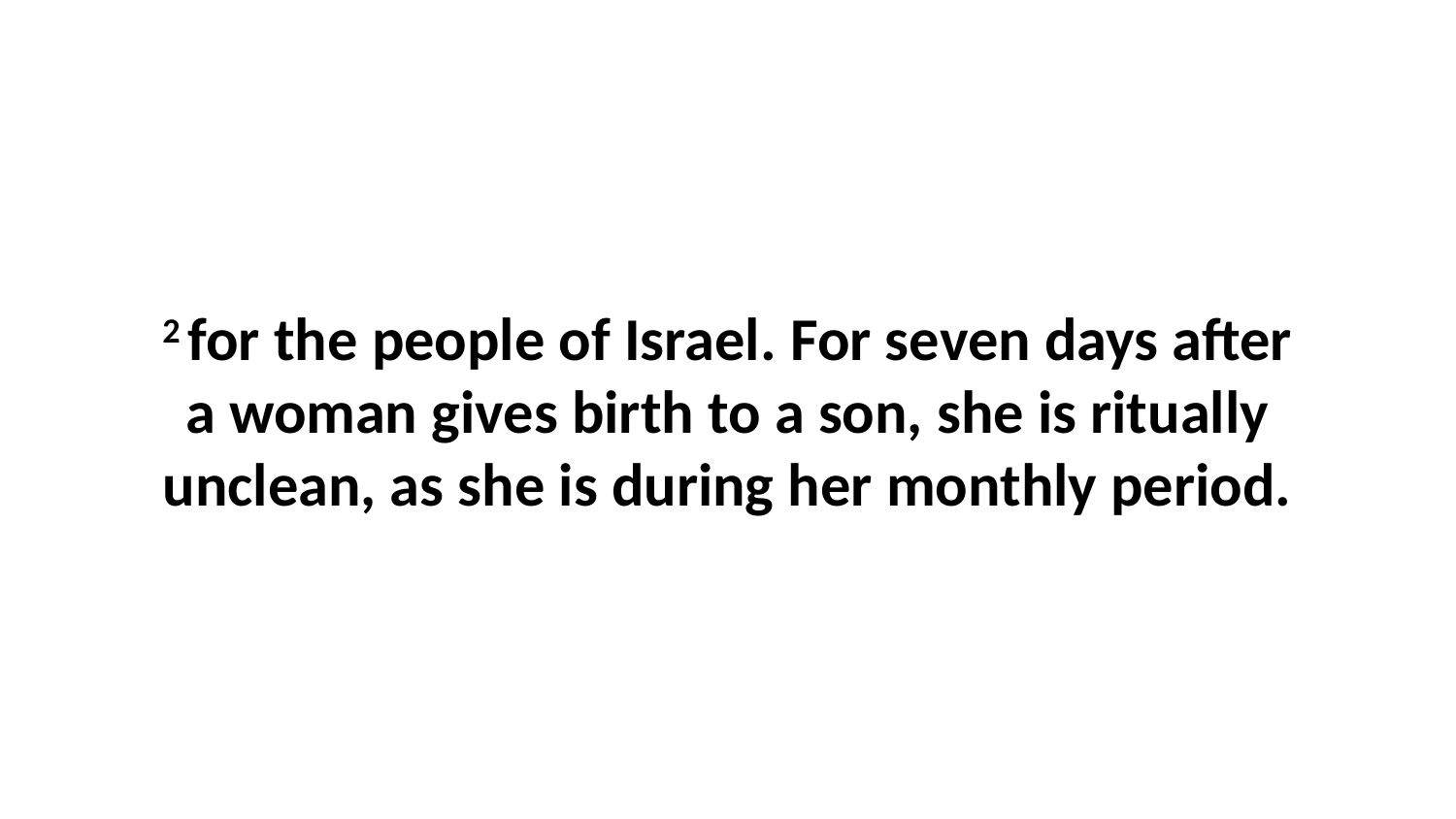

2 for the people of Israel. For seven days after a woman gives birth to a son, she is ritually unclean, as she is during her monthly period.